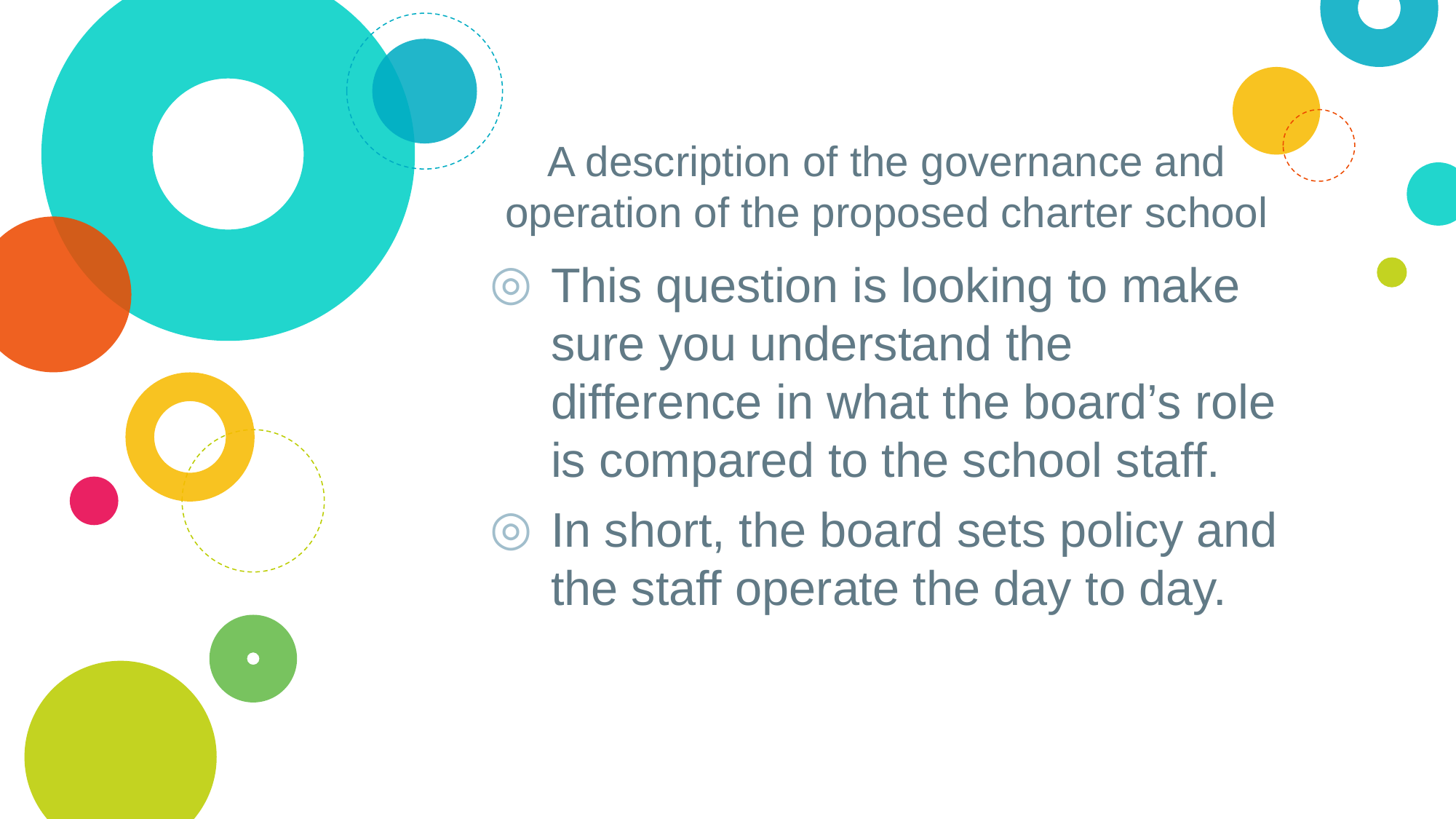

# A description of the governance and operation of the proposed charter school
This question is looking to make sure you understand the difference in what the board’s role is compared to the school staff.
In short, the board sets policy and the staff operate the day to day.